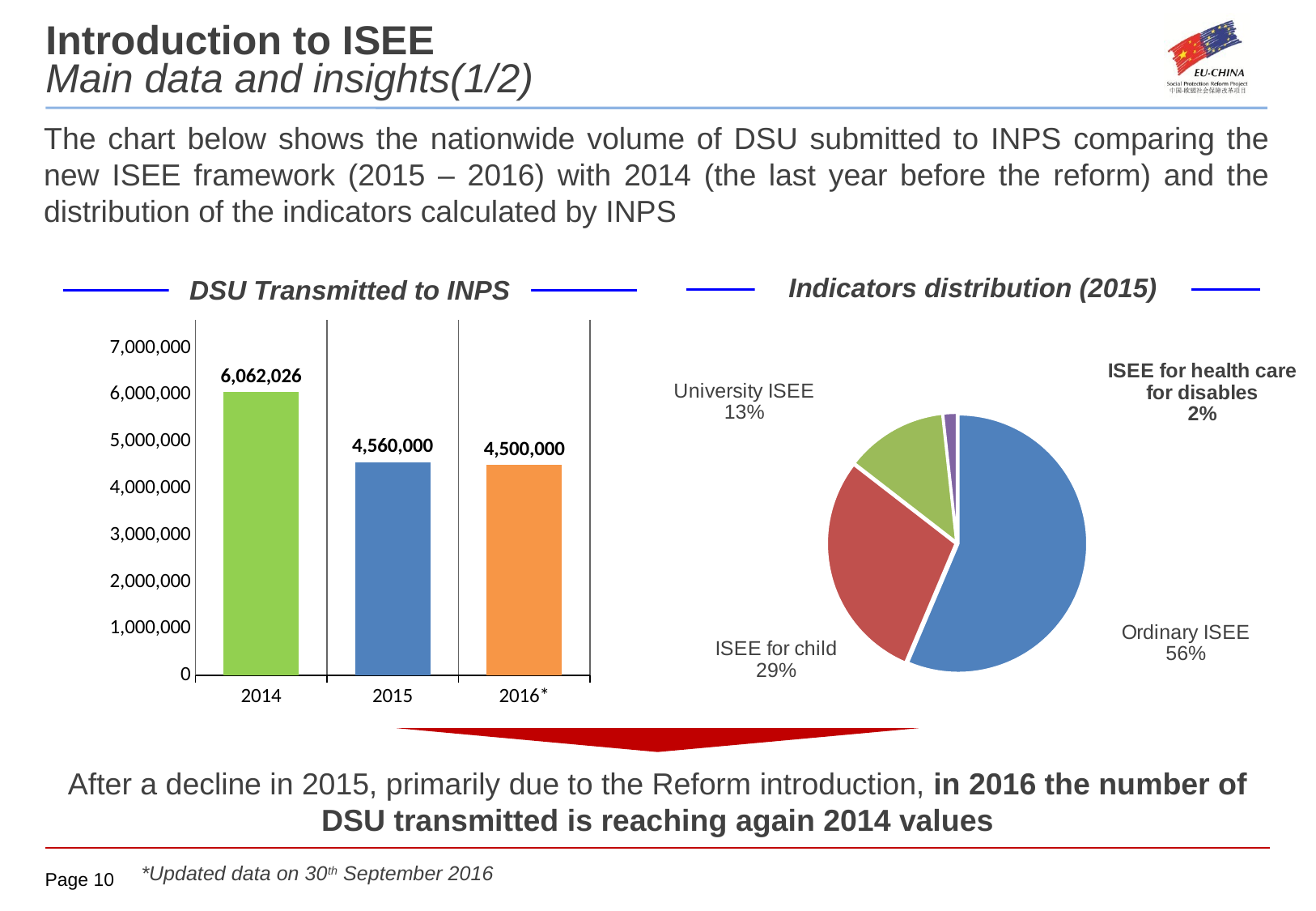

Introduction to ISEE
Main data and insights(1/2)
The chart below shows the nationwide volume of DSU submitted to INPS comparing the new ISEE framework (2015 – 2016) with 2014 (the last year before the reform) and the distribution of the indicators calculated by INPS
Indicators distribution (2015)
DSU Transmitted to INPS

### Chart

| Category |  |
|---|---|
| 2014 | 6062026.0 |
| 2015 | 4560000.0 |
| 2016* | 4500000.0 |

### Chart

| Category | Sales |
|---|---|
| Ordinary ISEE | 0.97 |
| ISEE for child | 0.5 |
| University ISEE | 0.22 |
| ISEE for health care for disables | 0.03 |
After a decline in 2015, primarily due to the Reform introduction, in 2016 the number of DSU transmitted is reaching again 2014 values
*Updated data on 30th September 2016